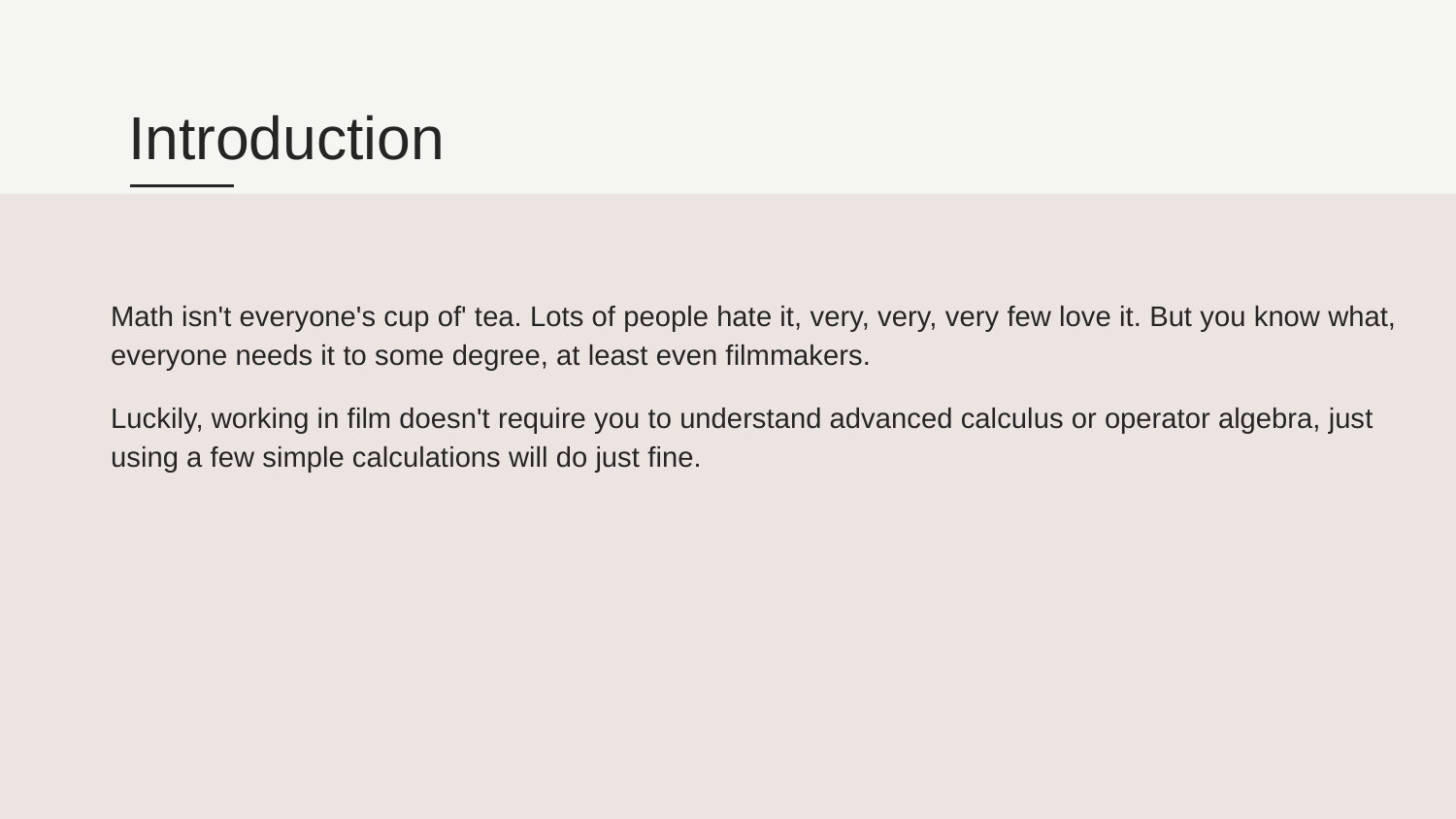

# Introduction

Math isn't everyone's cup of' tea. Lots of people hate it, very, very, very few love it. But you know what, everyone needs it to some degree, at least even filmmakers.
Luckily, working in film doesn't require you to understand advanced calculus or operator algebra, just using a few simple calculations will do just fine.